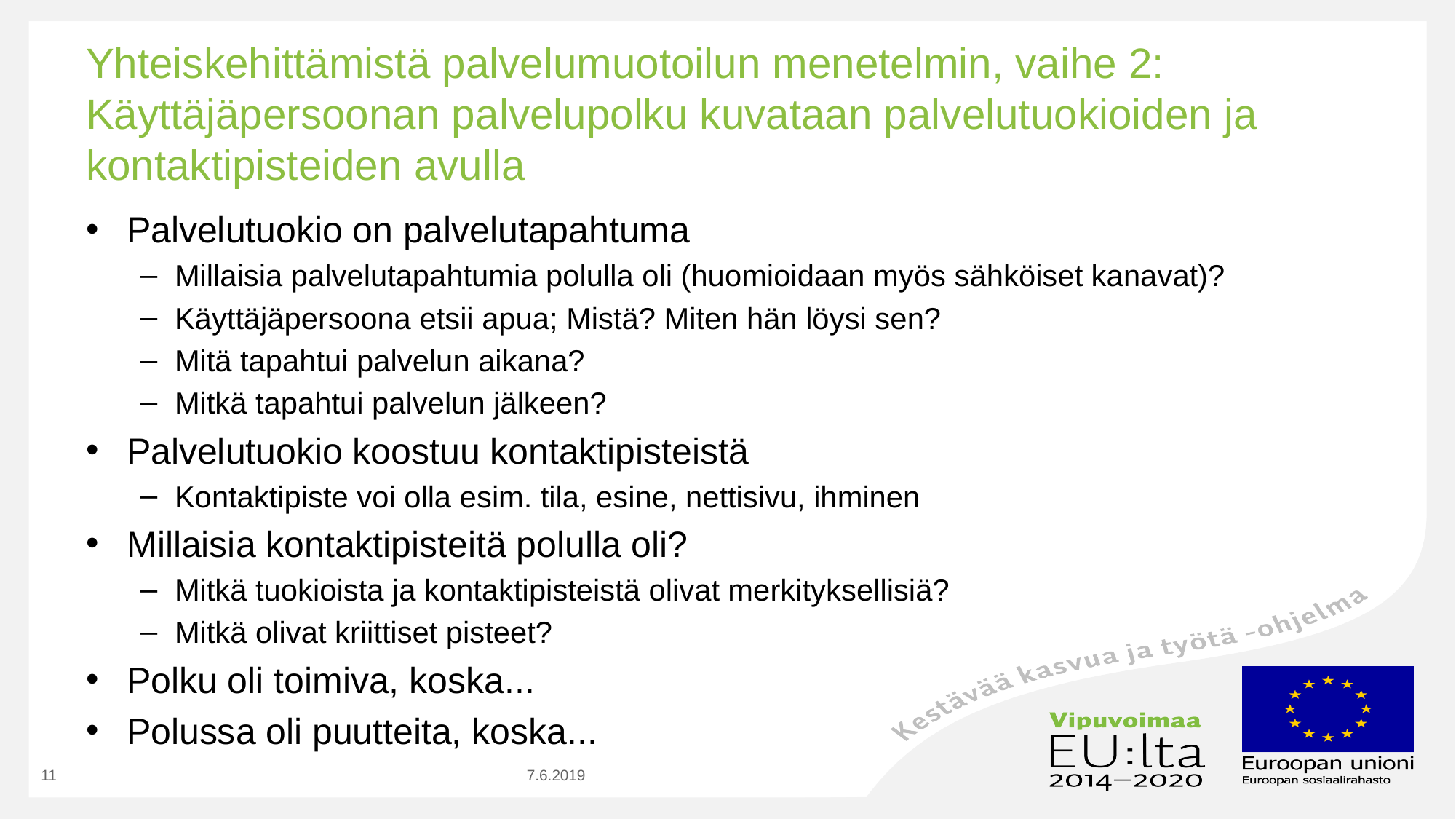

# Yhteiskehittämistä palvelumuotoilun menetelmin, vaihe 2: Käyttäjäpersoonan palvelupolku kuvataan palvelutuokioiden ja kontaktipisteiden avulla
Palvelutuokio on palvelutapahtuma
Millaisia palvelutapahtumia polulla oli (huomioidaan myös sähköiset kanavat)?
Käyttäjäpersoona etsii apua; Mistä? Miten hän löysi sen?
Mitä tapahtui palvelun aikana?
Mitkä tapahtui palvelun jälkeen?
Palvelutuokio koostuu kontaktipisteistä
Kontaktipiste voi olla esim. tila, esine, nettisivu, ihminen
Millaisia kontaktipisteitä polulla oli?
Mitkä tuokioista ja kontaktipisteistä olivat merkityksellisiä?
Mitkä olivat kriittiset pisteet?
Polku oli toimiva, koska...
Polussa oli puutteita, koska...
11
7.6.2019